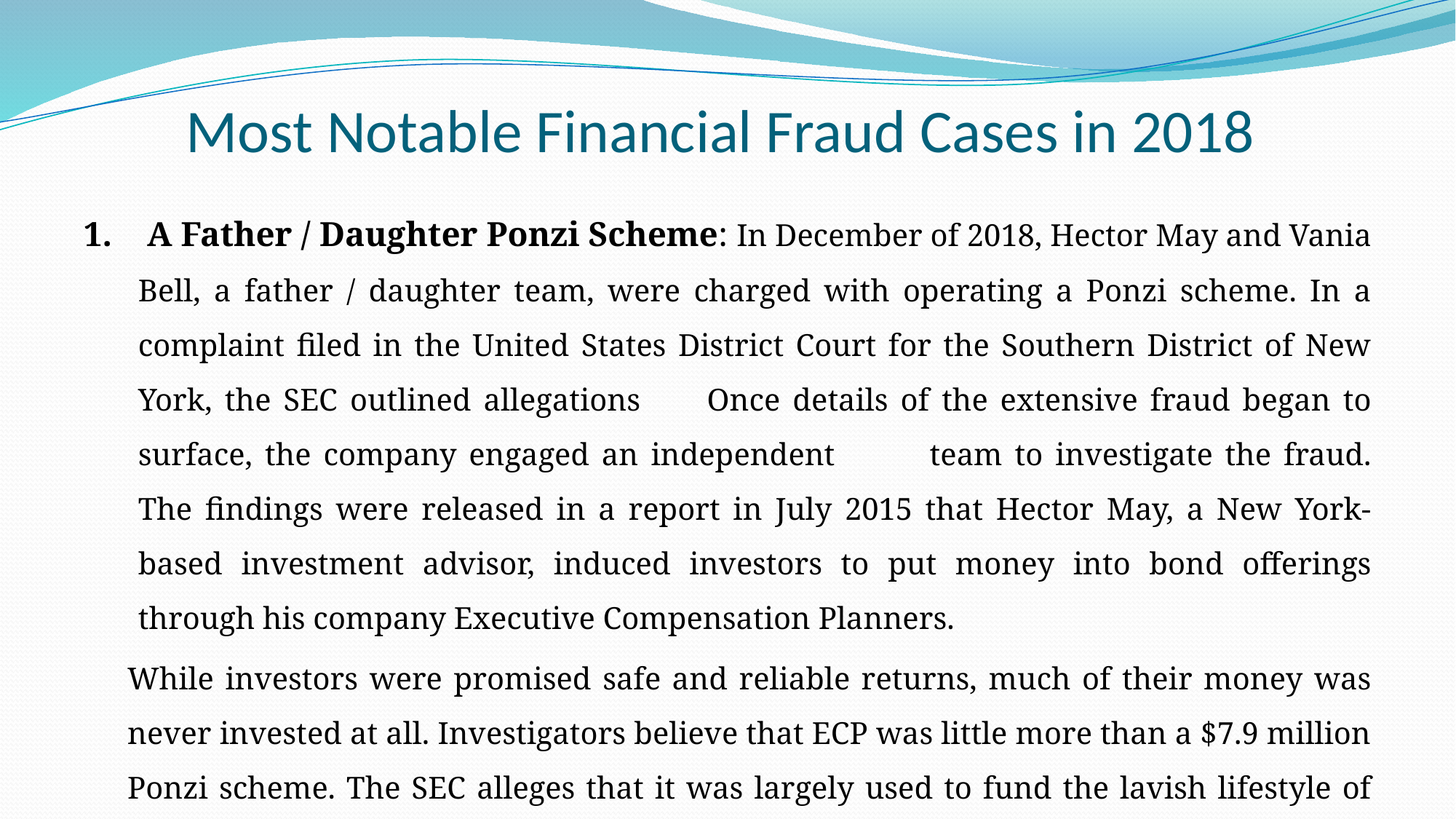

# Most Notable Financial Fraud Cases in 2018
 A Father / Daughter Ponzi Scheme: In December of 2018, Hector May and Vania Bell, a father / daughter team, were charged with operating a Ponzi scheme. In a complaint filed in the United States District Court for the Southern District of New York, the SEC outlined allegations 	Once details of the extensive fraud began to surface, the company engaged an independent 	team to investigate the fraud. The findings were released in a report in July 2015 that Hector May, a New York-based investment advisor, induced investors to put money into bond offerings through his company Executive Compensation Planners.
While investors were promised safe and reliable returns, much of their money was never invested at all. Investigators believe that ECP was little more than a $7.9 million Ponzi scheme. The SEC alleges that it was largely used to fund the lavish lifestyle of Mr. May and Ms. Bell.